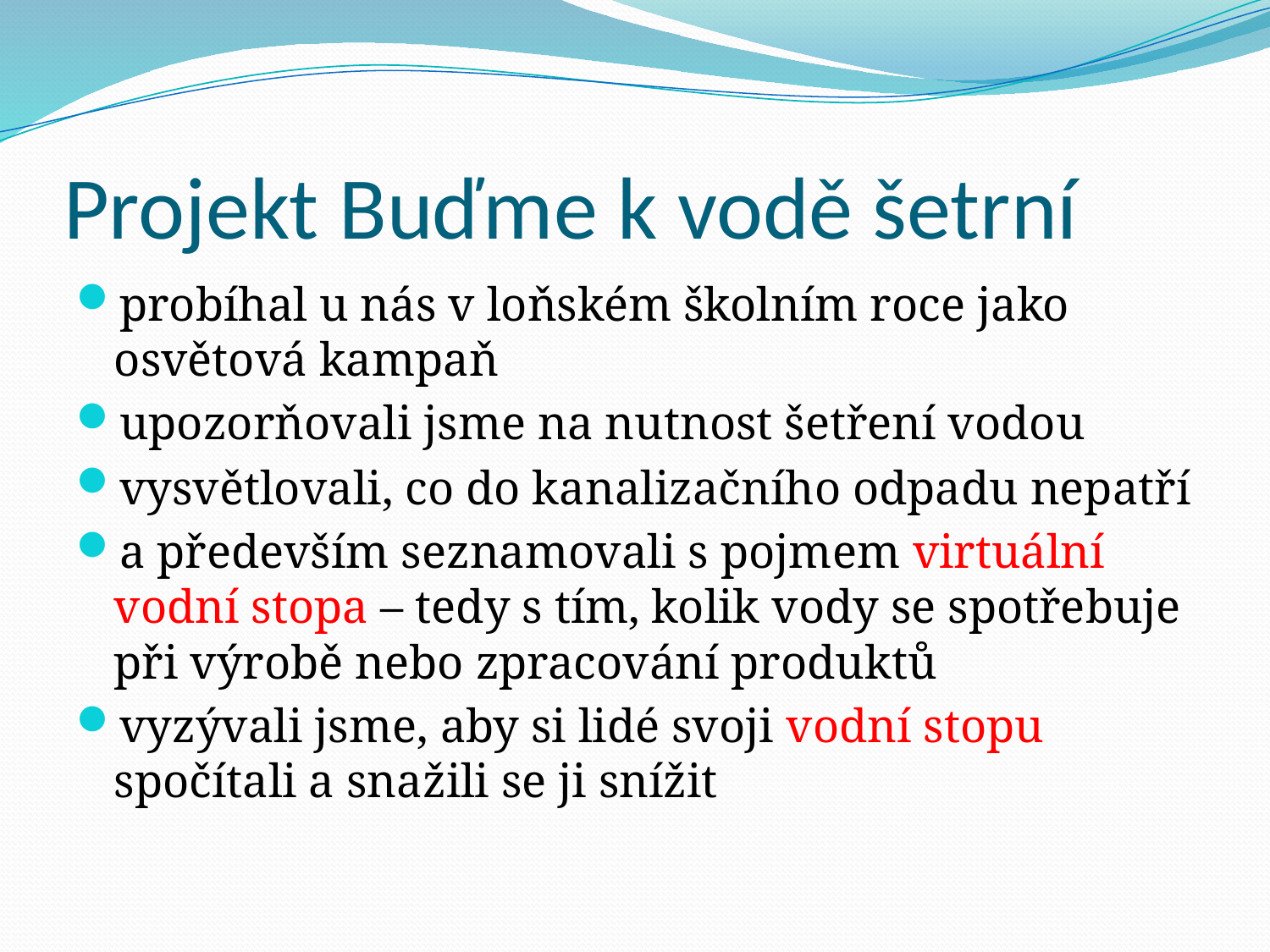

# Projekt Buďme k vodě šetrní
probíhal u nás v loňském školním roce jako osvětová kampaň
upozorňovali jsme na nutnost šetření vodou
vysvětlovali, co do kanalizačního odpadu nepatří
a především seznamovali s pojmem virtuální vodní stopa – tedy s tím, kolik vody se spotřebuje při výrobě nebo zpracování produktů
vyzývali jsme, aby si lidé svoji vodní stopu spočítali a snažili se ji snížit